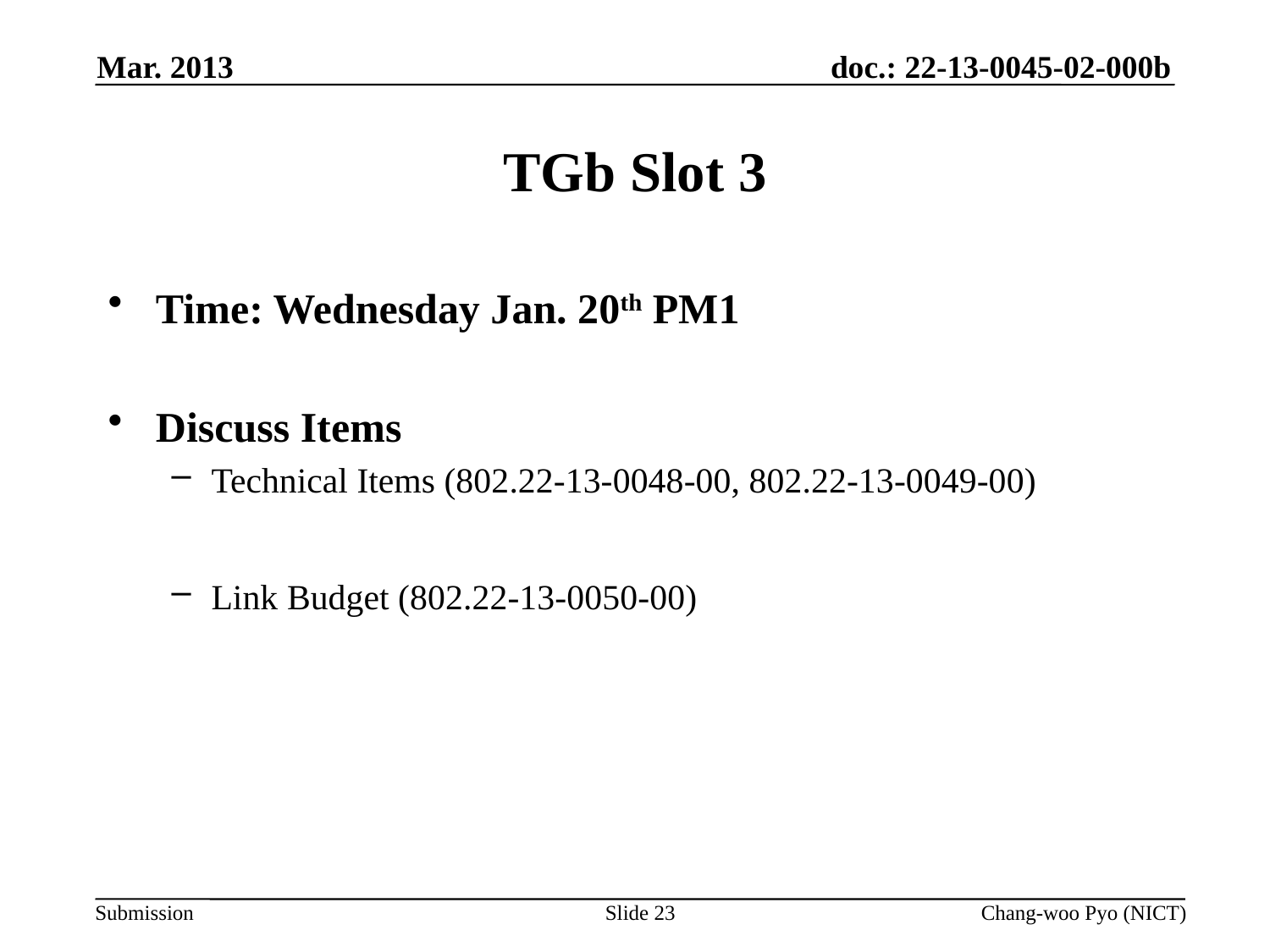

Mar. 2013
# TGb Slot 3
Time: Wednesday Jan. 20th PM1

Discuss Items
Technical Items (802.22-13-0048-00, 802.22-13-0049-00)

Link Budget (802.22-13-0050-00)

Slide 23
Chang-woo Pyo (NICT)